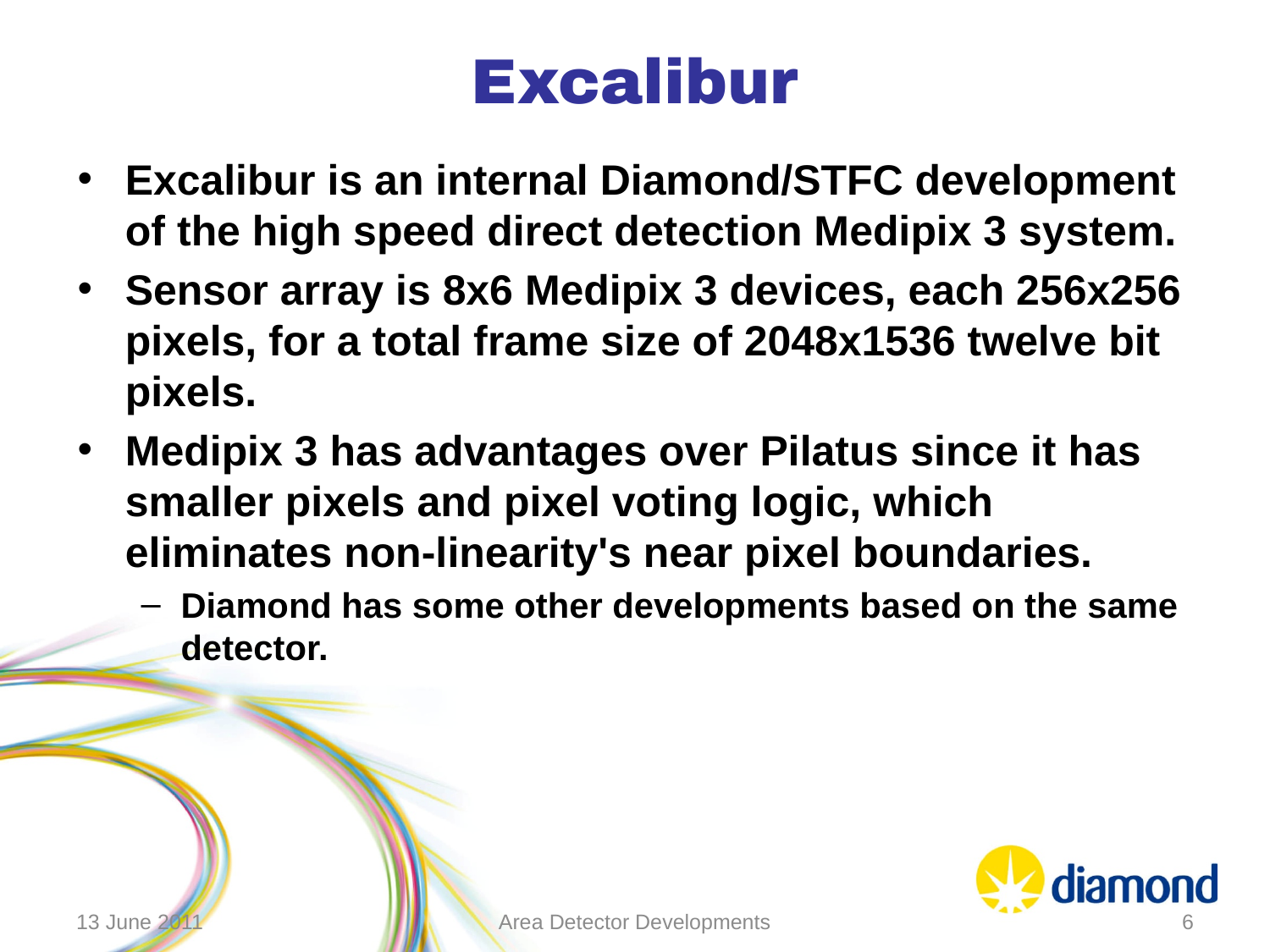

# Excalibur
Excalibur is an internal Diamond/STFC development of the high speed direct detection Medipix 3 system.
Sensor array is 8x6 Medipix 3 devices, each 256x256 pixels, for a total frame size of 2048x1536 twelve bit pixels.
Medipix 3 has advantages over Pilatus since it has smaller pixels and pixel voting logic, which eliminates non-linearity's near pixel boundaries.
Diamond has some other developments based on the same detector.

13 June 2011
Area Detector Developments
6